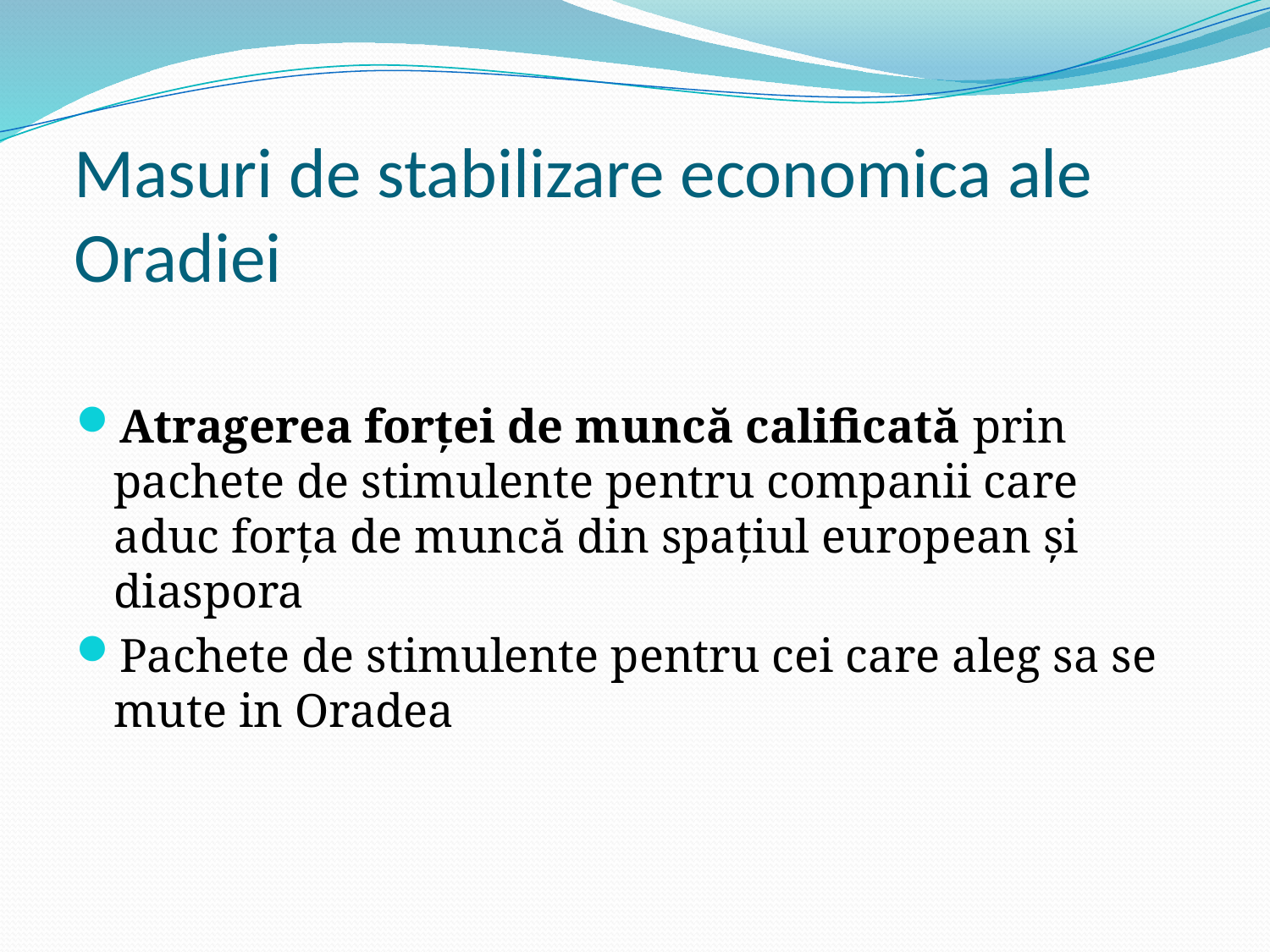

# Masuri de stabilizare economica ale Oradiei
Atragerea forței de muncă calificată prin pachete de stimulente pentru companii care aduc forța de muncă din spațiul european și diaspora
Pachete de stimulente pentru cei care aleg sa se mute in Oradea